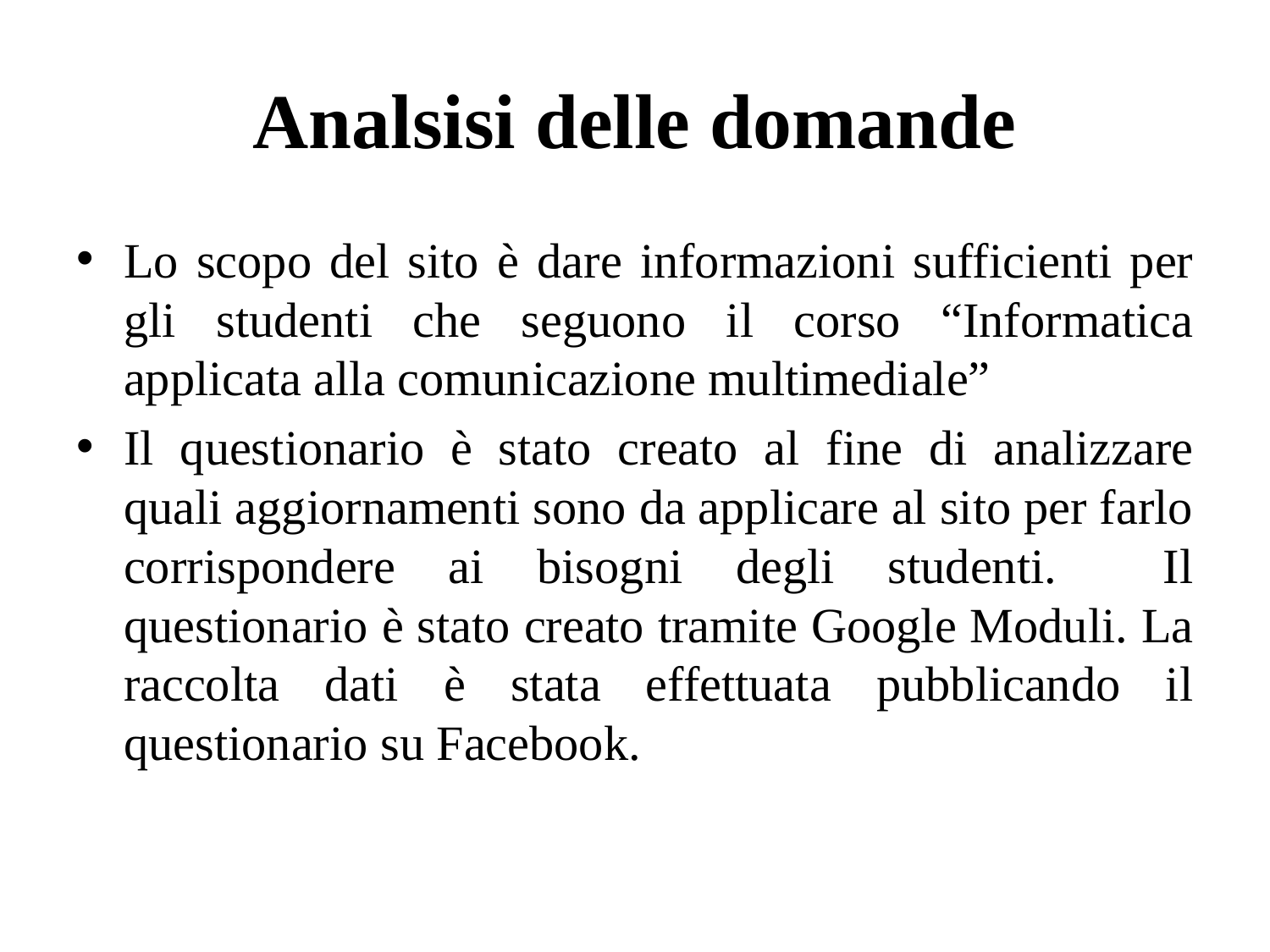

# Analsisi delle domande
Lo scopo del sito è dare informazioni sufficienti per gli studenti che seguono il corso “Informatica applicata alla comunicazione multimediale”
Il questionario è stato creato al fine di analizzare quali aggiornamenti sono da applicare al sito per farlo corrispondere ai bisogni degli studenti.  Il questionario è stato creato tramite Google Moduli. La raccolta dati è stata effettuata pubblicando il questionario su Facebook.